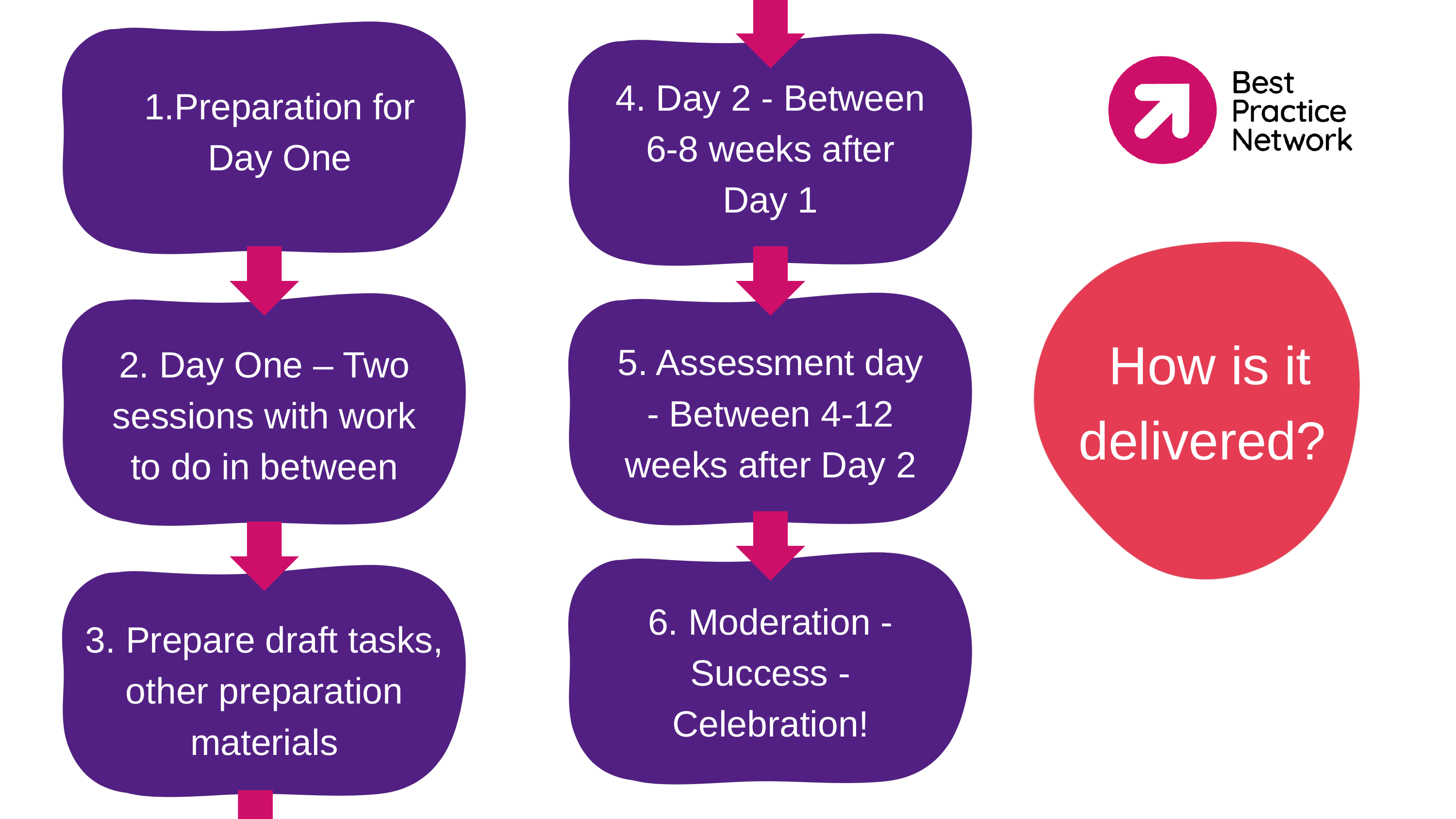

4. Day 2 - Between 6-8 weeks after Day 1
1.Preparation for Day One

How is it delivered?
5. Assessment day - Between 4-12 weeks after Day 2
2. Day One – Two sessions with work to do in between

6. Moderation - Success - Celebration!

3. Prepare draft tasks, other preparation materials